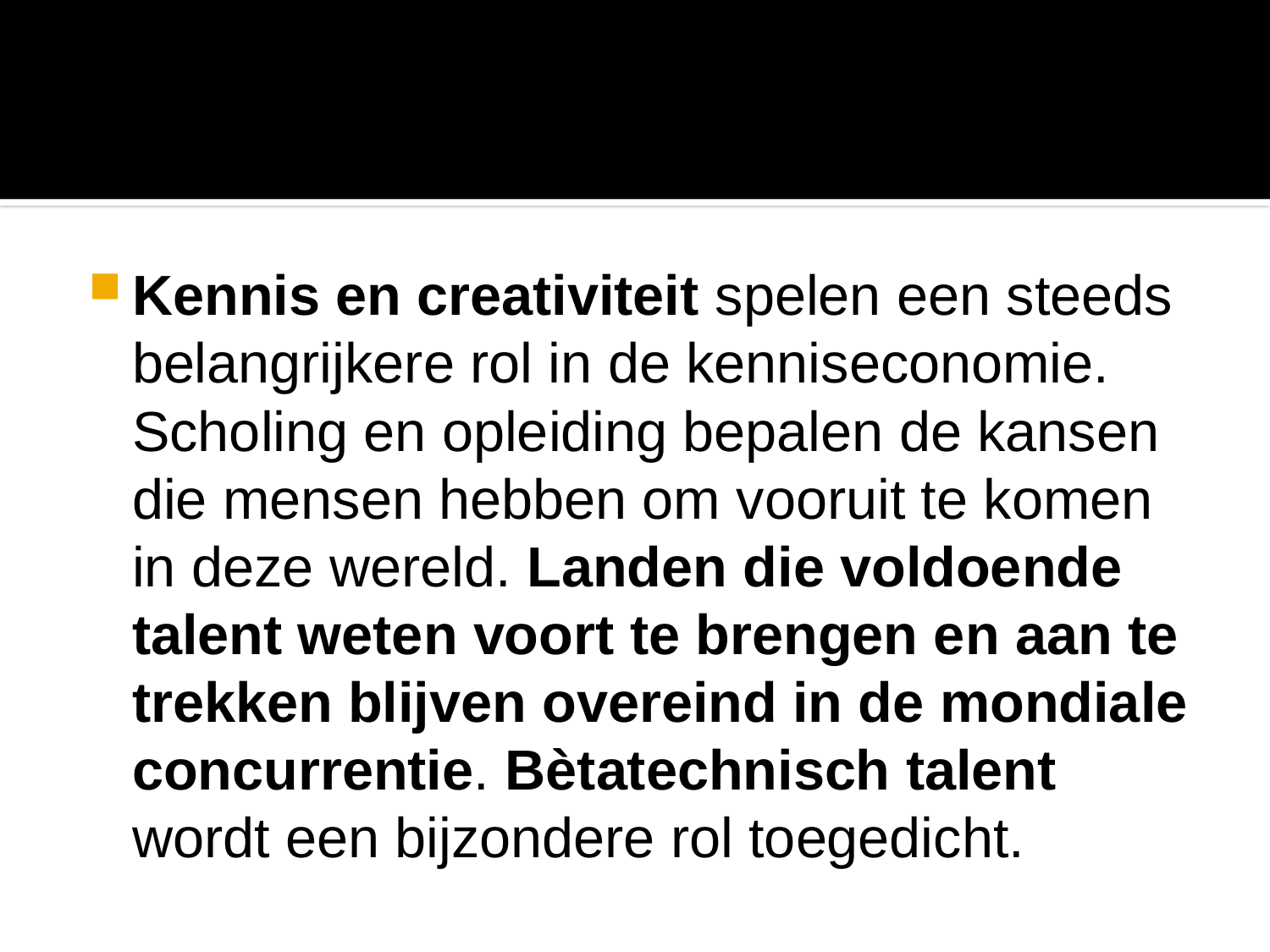

#
Kennis en creativiteit spelen een steeds belangrijkere rol in de kenniseconomie. Scholing en opleiding bepalen de kansen die mensen hebben om vooruit te komen in deze wereld. Landen die voldoende talent weten voort te brengen en aan te trekken blijven overeind in de mondiale concurrentie. Bètatechnisch talent wordt een bijzondere rol toegedicht.